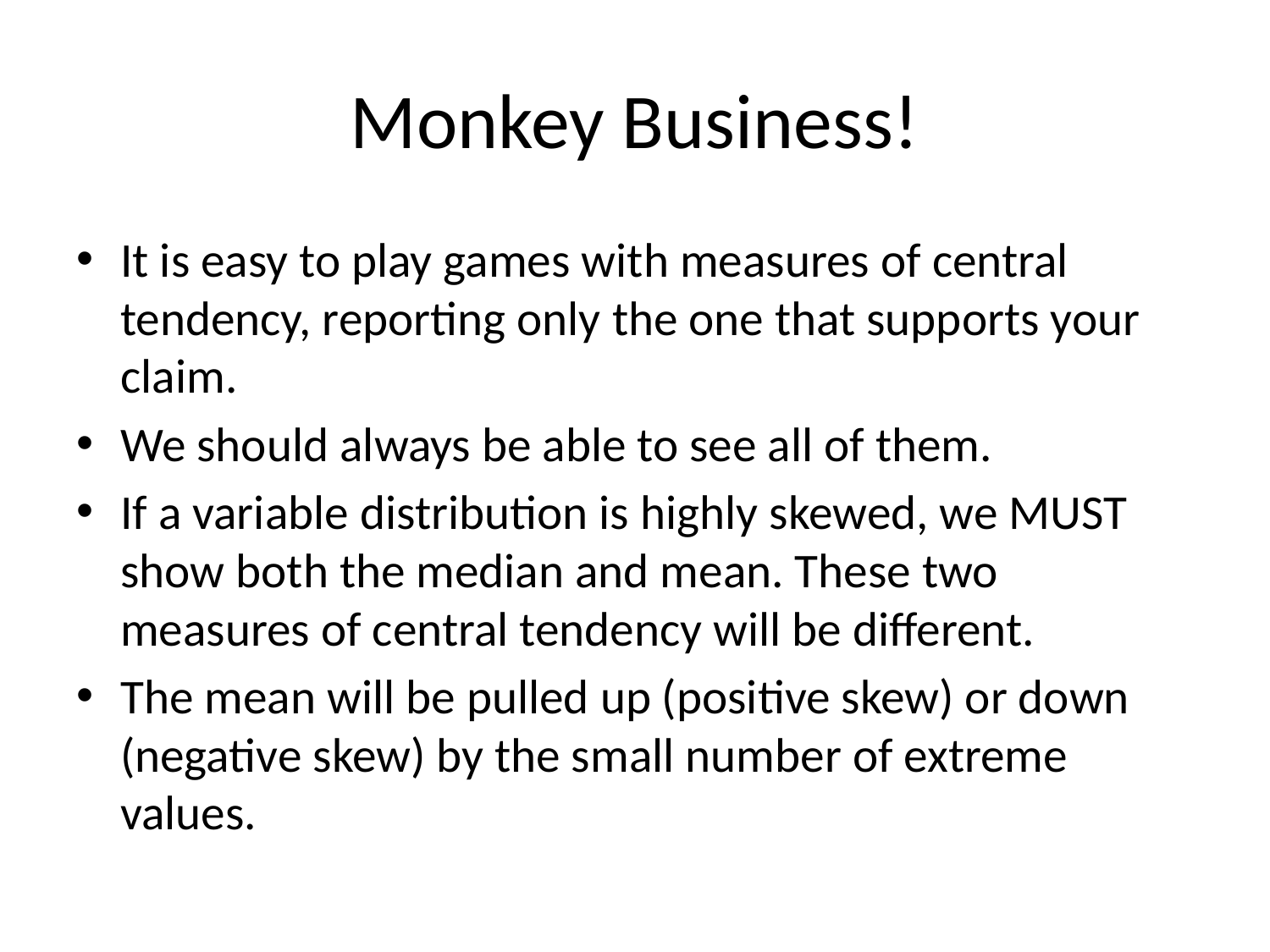

# Monkey Business!
It is easy to play games with measures of central tendency, reporting only the one that supports your claim.
We should always be able to see all of them.
If a variable distribution is highly skewed, we MUST show both the median and mean. These two measures of central tendency will be different.
The mean will be pulled up (positive skew) or down (negative skew) by the small number of extreme values.